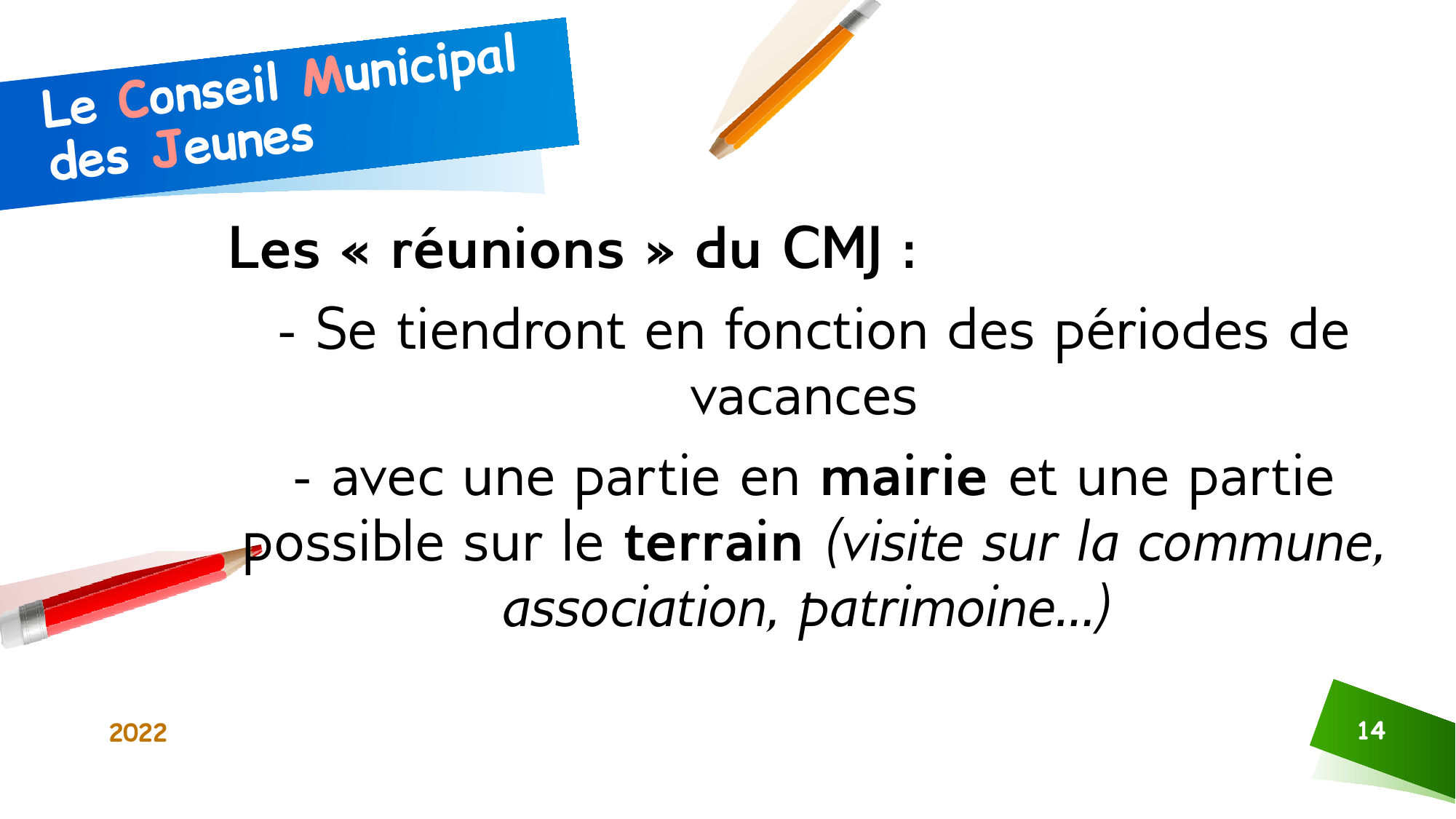

# Le Conseil Municipal des Jeunes
Les « réunions » du CMJ :
- Se tiendront en fonction des périodes de vacances
- avec une partie en mairie et une partie possible sur le terrain (visite sur la commune, association, patrimoine…)

2022
14